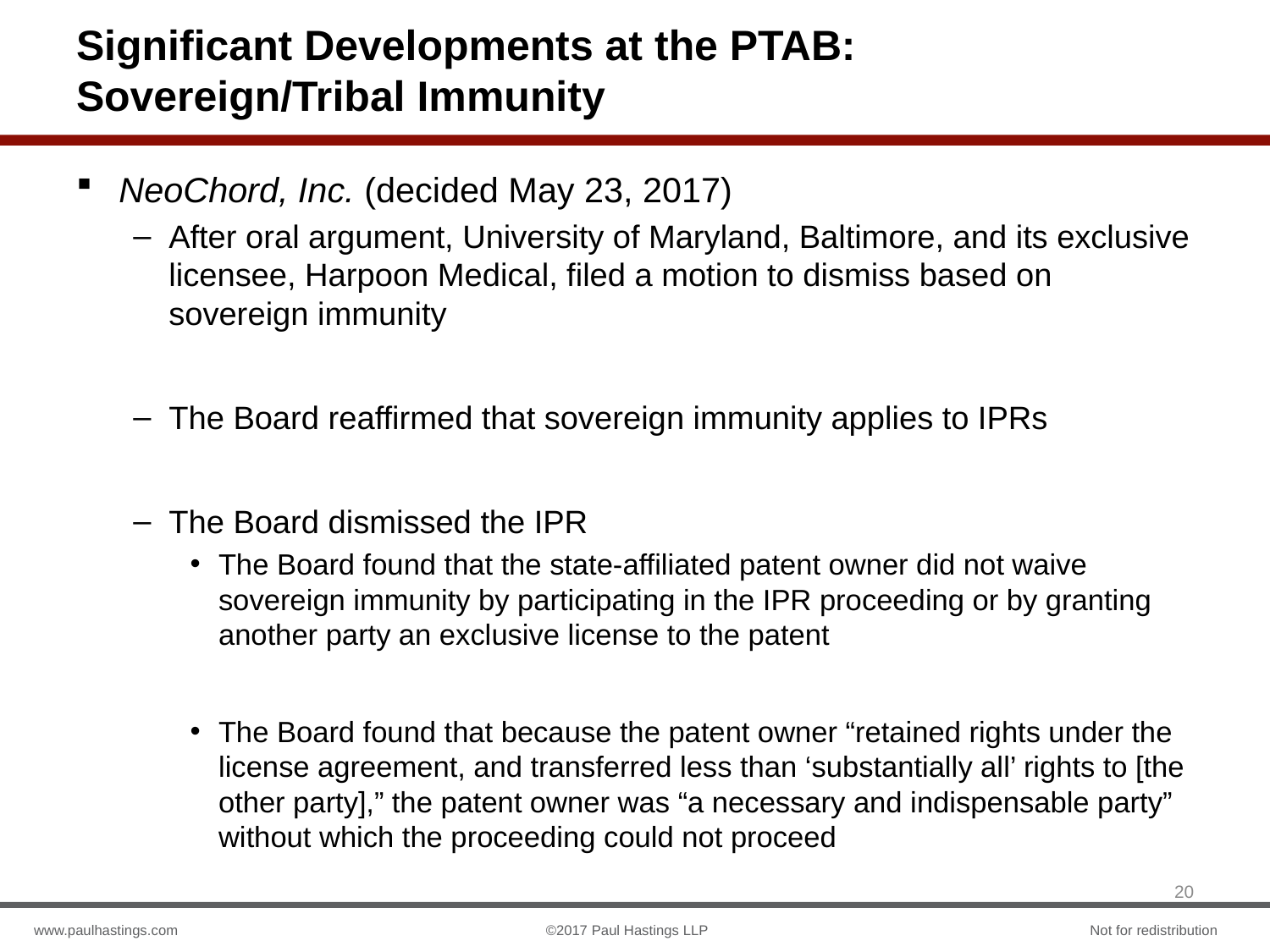

# Significant Developments at the PTAB: Sovereign/Tribal Immunity
NeoChord, Inc. (decided May 23, 2017)
After oral argument, University of Maryland, Baltimore, and its exclusive licensee, Harpoon Medical, filed a motion to dismiss based on sovereign immunity

The Board reaffirmed that sovereign immunity applies to IPRs

The Board dismissed the IPR
The Board found that the state-affiliated patent owner did not waive sovereign immunity by participating in the IPR proceeding or by granting another party an exclusive license to the patent

The Board found that because the patent owner “retained rights under the license agreement, and transferred less than ‘substantially all’ rights to [the other party],” the patent owner was “a necessary and indispensable party” without which the proceeding could not proceed
20